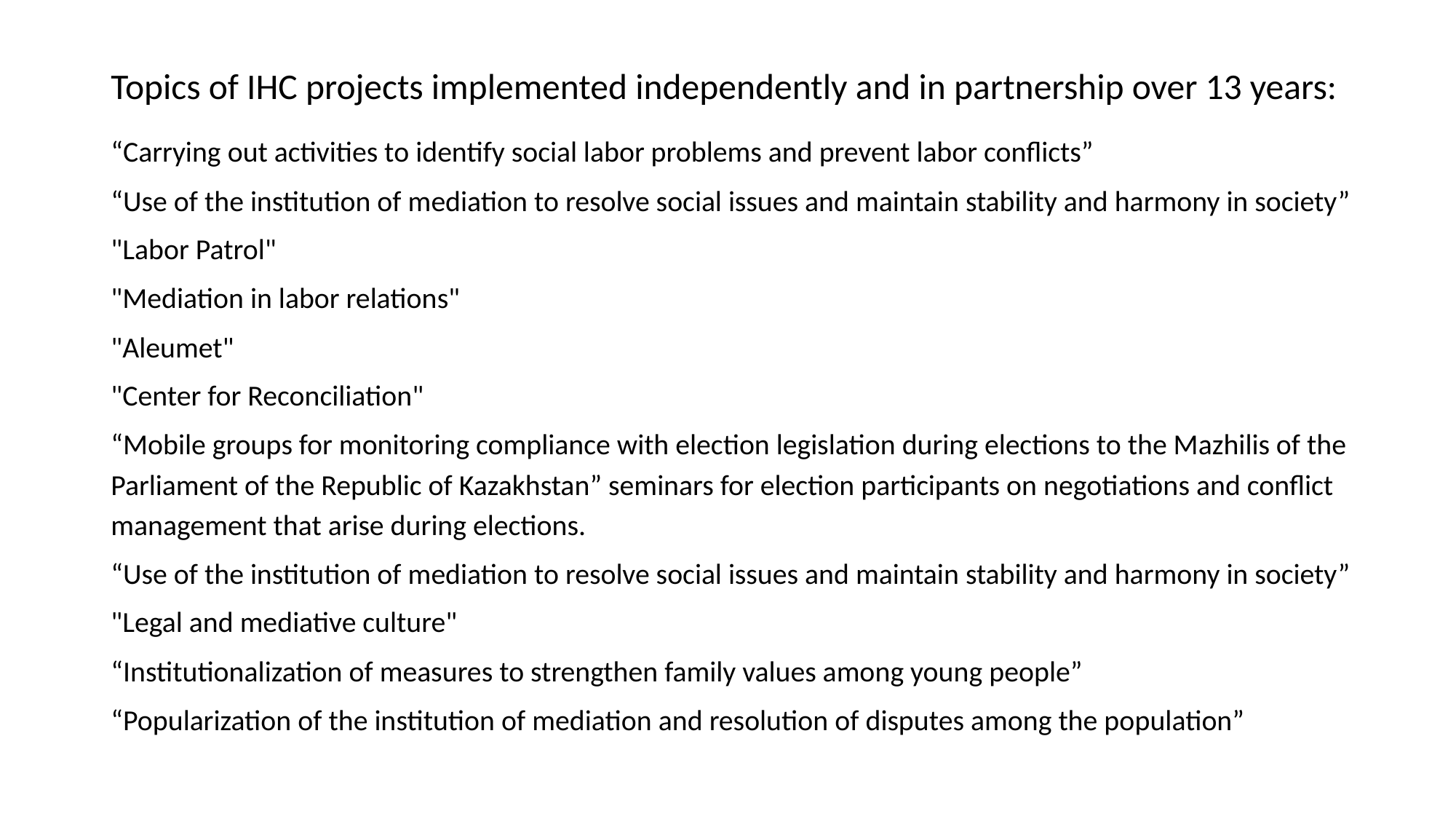

# Topics of IHC projects implemented independently and in partnership over 13 years:
“Carrying out activities to identify social labor problems and prevent labor conflicts”
“Use of the institution of mediation to resolve social issues and maintain stability and harmony in society”
"Labor Patrol"
"Mediation in labor relations"
"Aleumet"
"Center for Reconciliation"
“Mobile groups for monitoring compliance with election legislation during elections to the Mazhilis of the Parliament of the Republic of Kazakhstan” seminars for election participants on negotiations and conflict management that arise during elections.
“Use of the institution of mediation to resolve social issues and maintain stability and harmony in society”
"Legal and mediative culture"
“Institutionalization of measures to strengthen family values among young people”
“Popularization of the institution of mediation and resolution of disputes among the population”